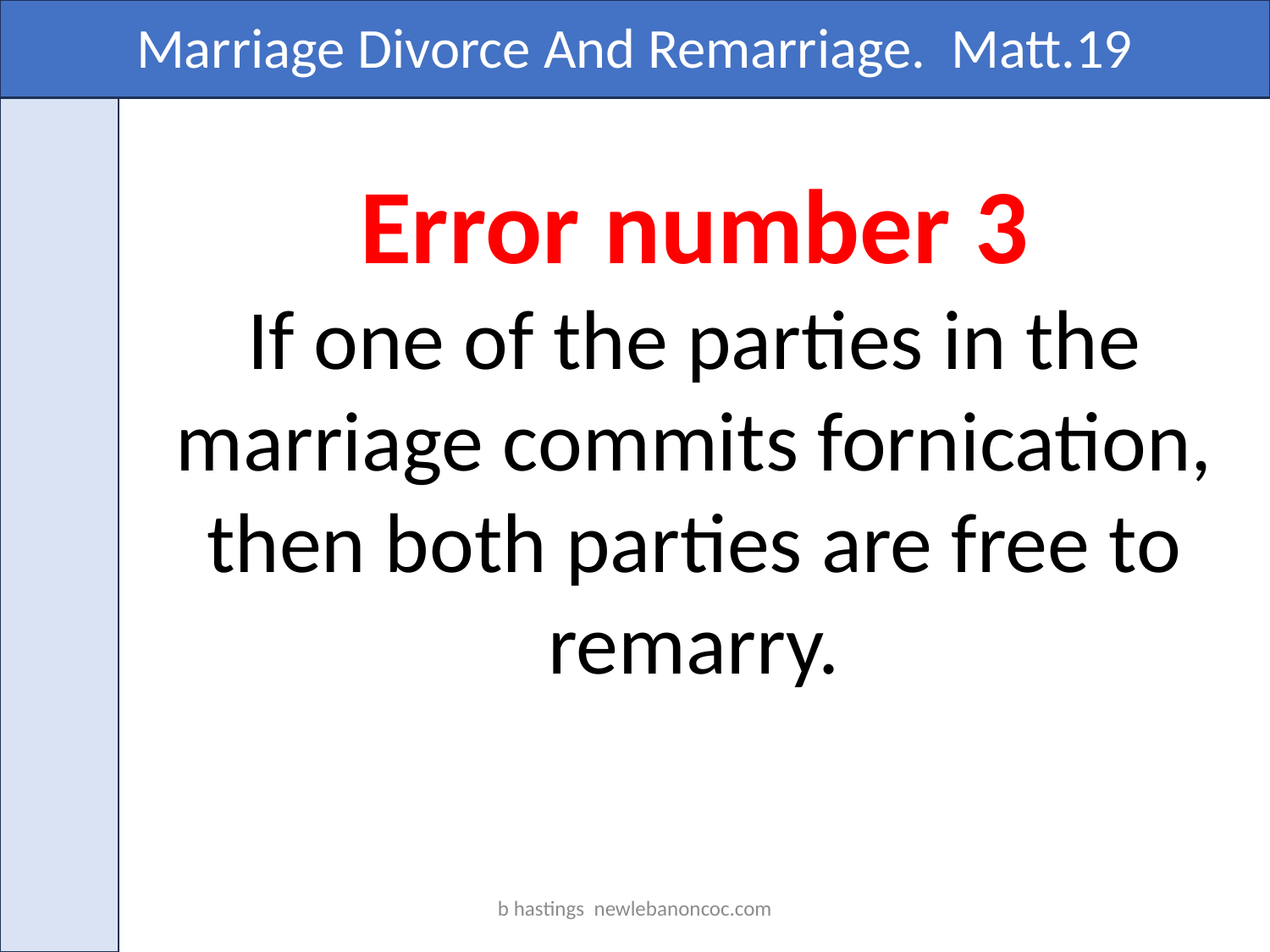

Marriage Divorce And Remarriage.  Matt.19
Error number 3
If one of the parties in the marriage commits fornication, then both parties are free to remarry.
b hastings  newlebanoncoc.com